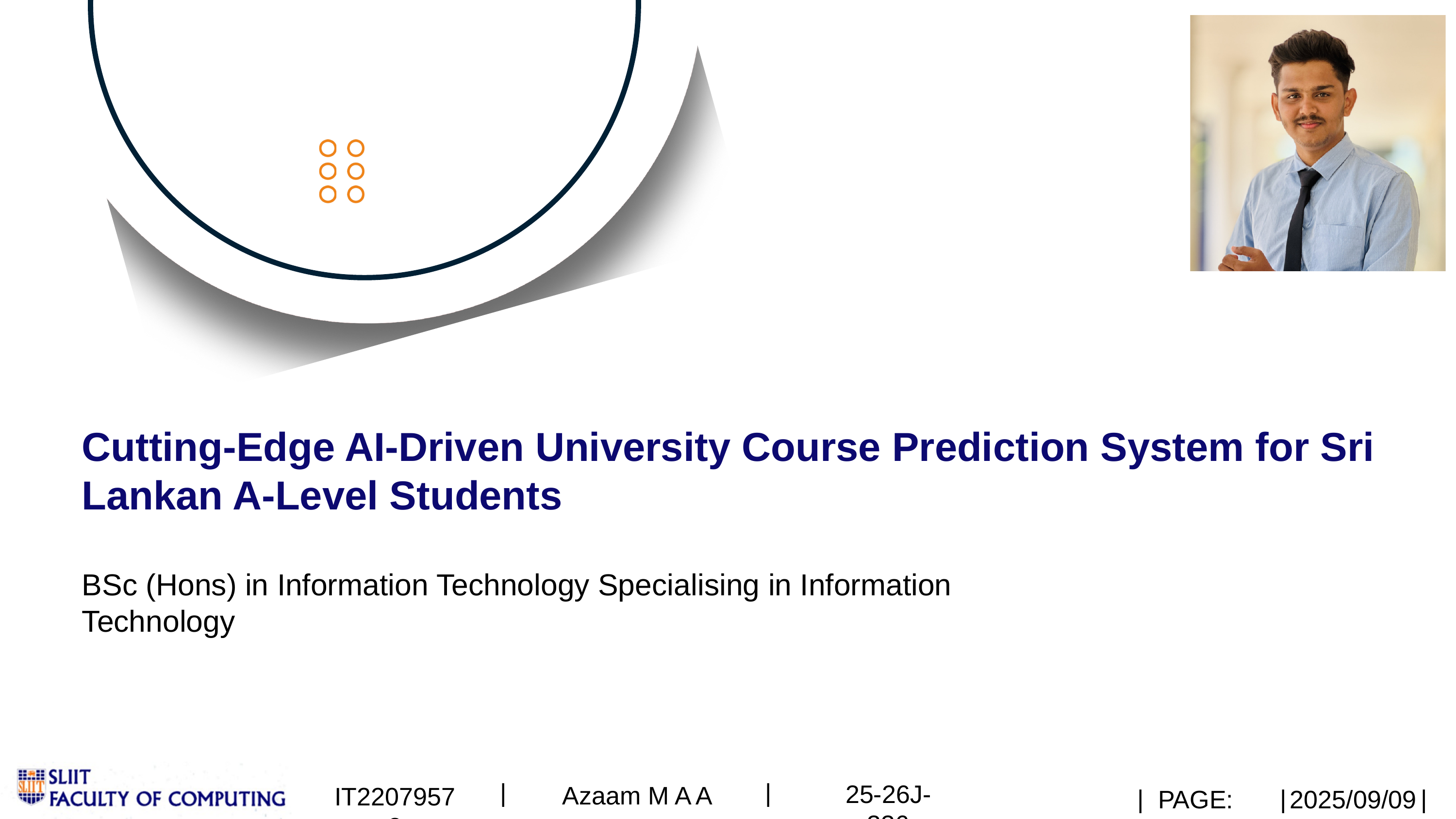

Cutting-Edge AI-Driven University Course Prediction System for Sri Lankan A-Level Students
BSc (Hons) in Information Technology Specialising in Information Technology

|
|
25-26J-336
Azaam M A A
IT22079572
|
PAGE: 27
|
|
2025/09/09